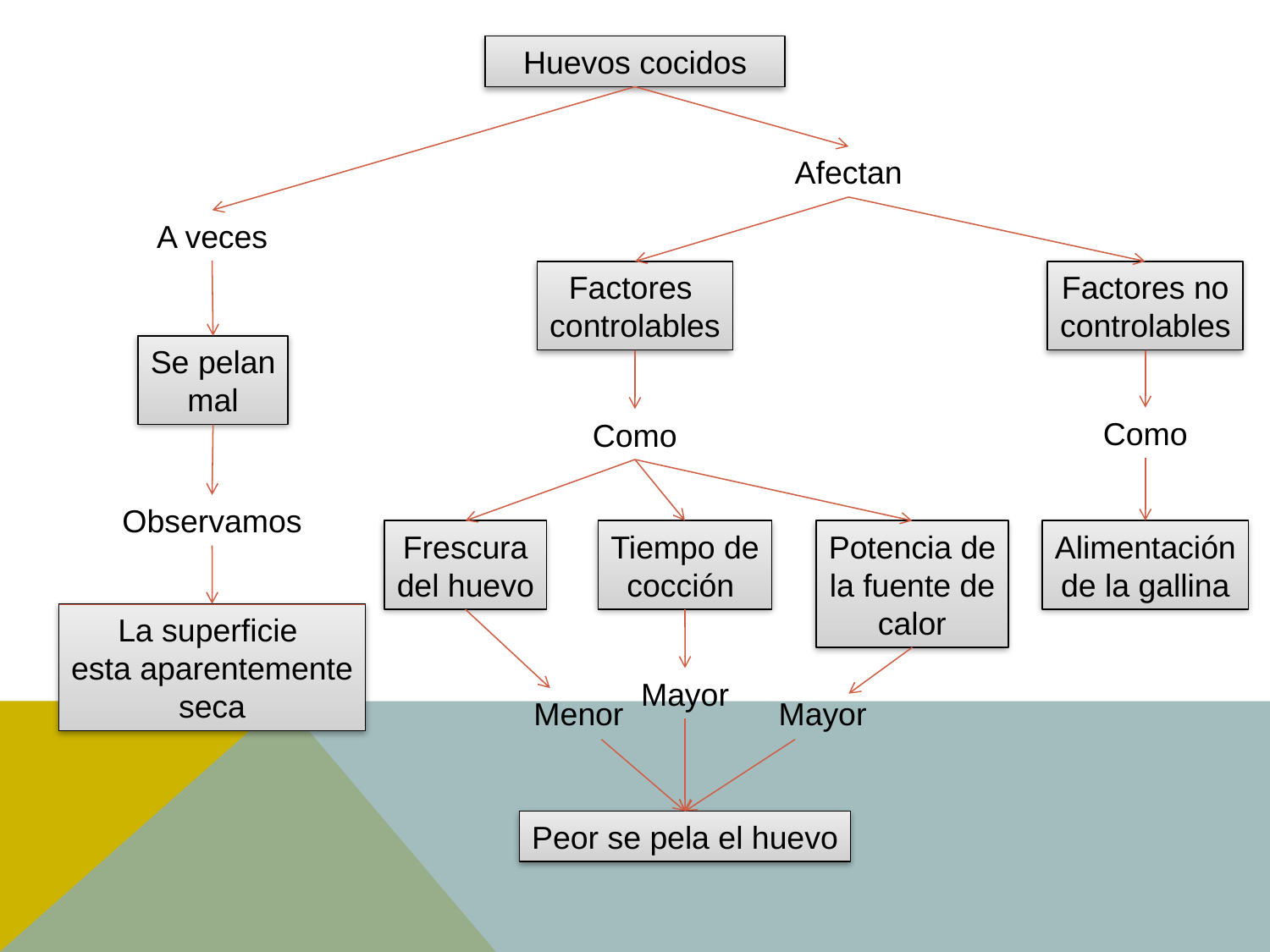

Huevos cocidos
Afectan
A veces
Factores no
controlables
Factores
controlables
Se pelan
mal
Como
Como
Observamos
Frescura
del huevo
Potencia de
la fuente de
calor
Tiempo de
cocción
Alimentación
de la gallina
La superficie
esta aparentemente
seca
Mayor
Menor
Mayor
Peor se pela el huevo